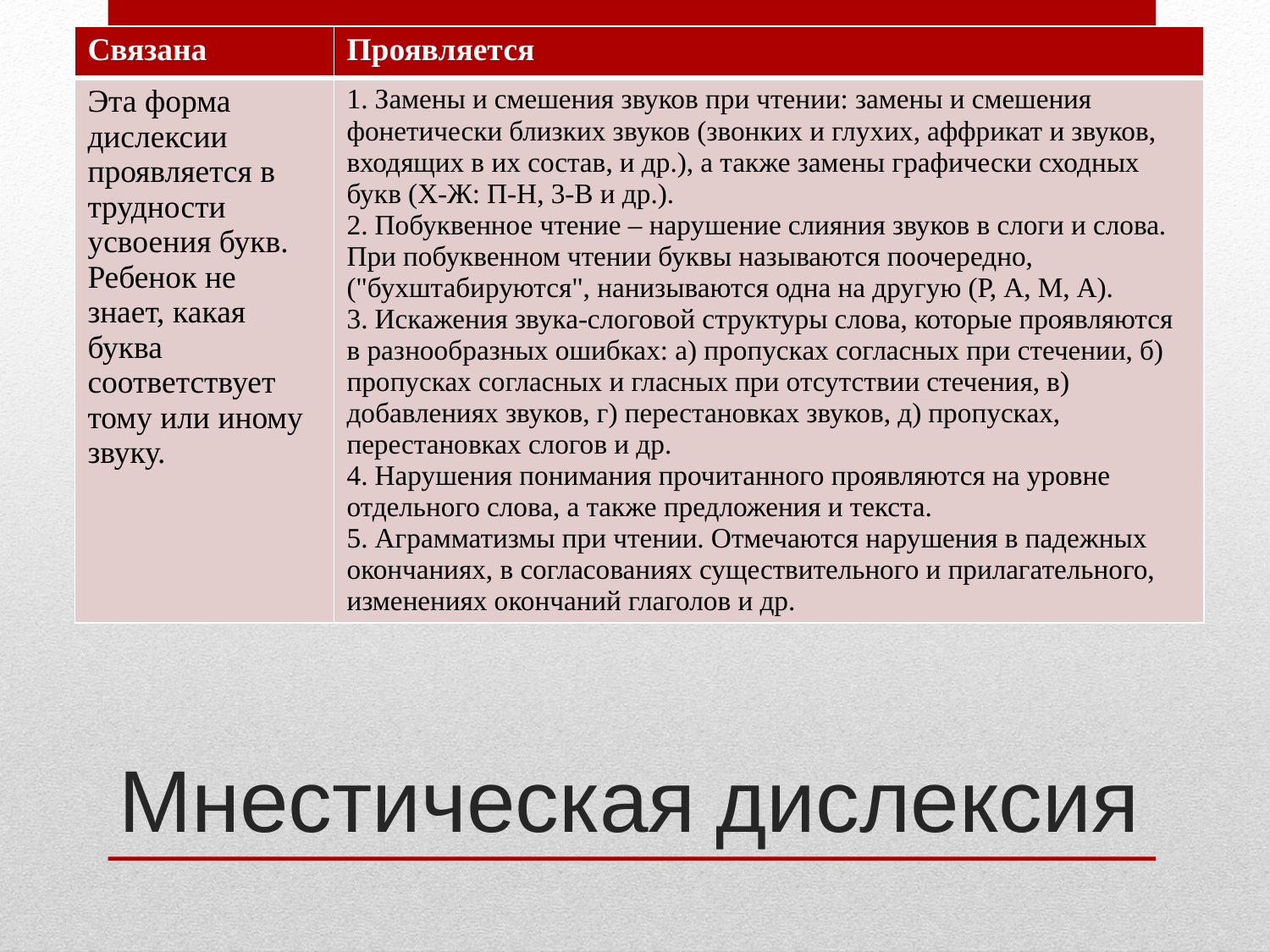

| Связана | Проявляется |
| --- | --- |
| Эта форма дислексии проявляется в трудности усвоения букв. Ребенок не знает, какая буква соответствует тому или иному звуку. | 1. Замены и смешения звуков при чтении: замены и смешения фонетически близких звуков (звонких и глухих, аффрикат и звуков, входящих в их состав, и др.), а также замены графически сходных букв (Х-Ж: П-Н, 3-В и др.). 2. Побуквенное чтение – нарушение слияния звуков в слоги и слова. При побуквенном чтении буквы называются поочередно, ("бухштабируются", нанизываются одна на другую (Р, А, М, А). 3. Искажения звука-слоговой структуры слова, которые проявляются в разнообразных ошибках: а) пропусках согласных при стечении, б) пропусках согласных и гласных при отсутствии стечения, в) добавлениях звуков, г) перестановках звуков, д) пропусках, перестановках слогов и др. 4. Нарушения понимания прочитанного проявляются на уровне отдельного слова, а также предложения и текста. 5. Аграмматизмы при чтении. Отмечаются нарушения в падежных окончаниях, в согласованиях существительного и прилагательного, изменениях окончаний глаголов и др. |
# Мнестическая дислексия